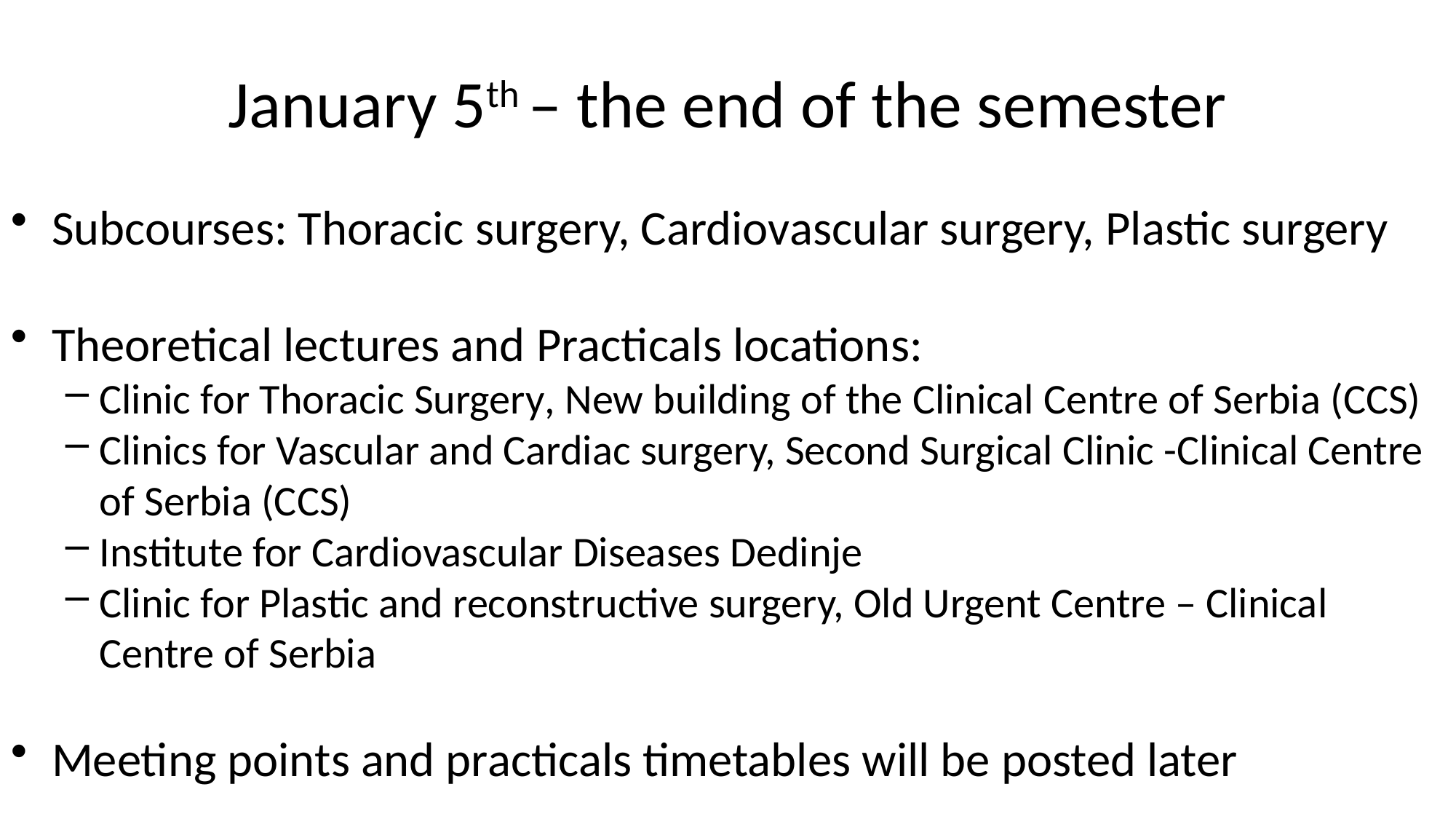

# January 5th – the end of the semester
Subcourses: Thoracic surgery, Cardiovascular surgery, Plastic surgery

Theoretical lectures and Practicals locations:
Clinic for Thoracic Surgery, New building of the Clinical Centre of Serbia (CCS)
Clinics for Vascular and Cardiac surgery, Second Surgical Clinic -Clinical Centre of Serbia (CCS)
Institute for Cardiovascular Diseases Dedinje
Clinic for Plastic and reconstructive surgery, Old Urgent Centre – Clinical Centre of Serbia

Meeting points and practicals timetables will be posted later